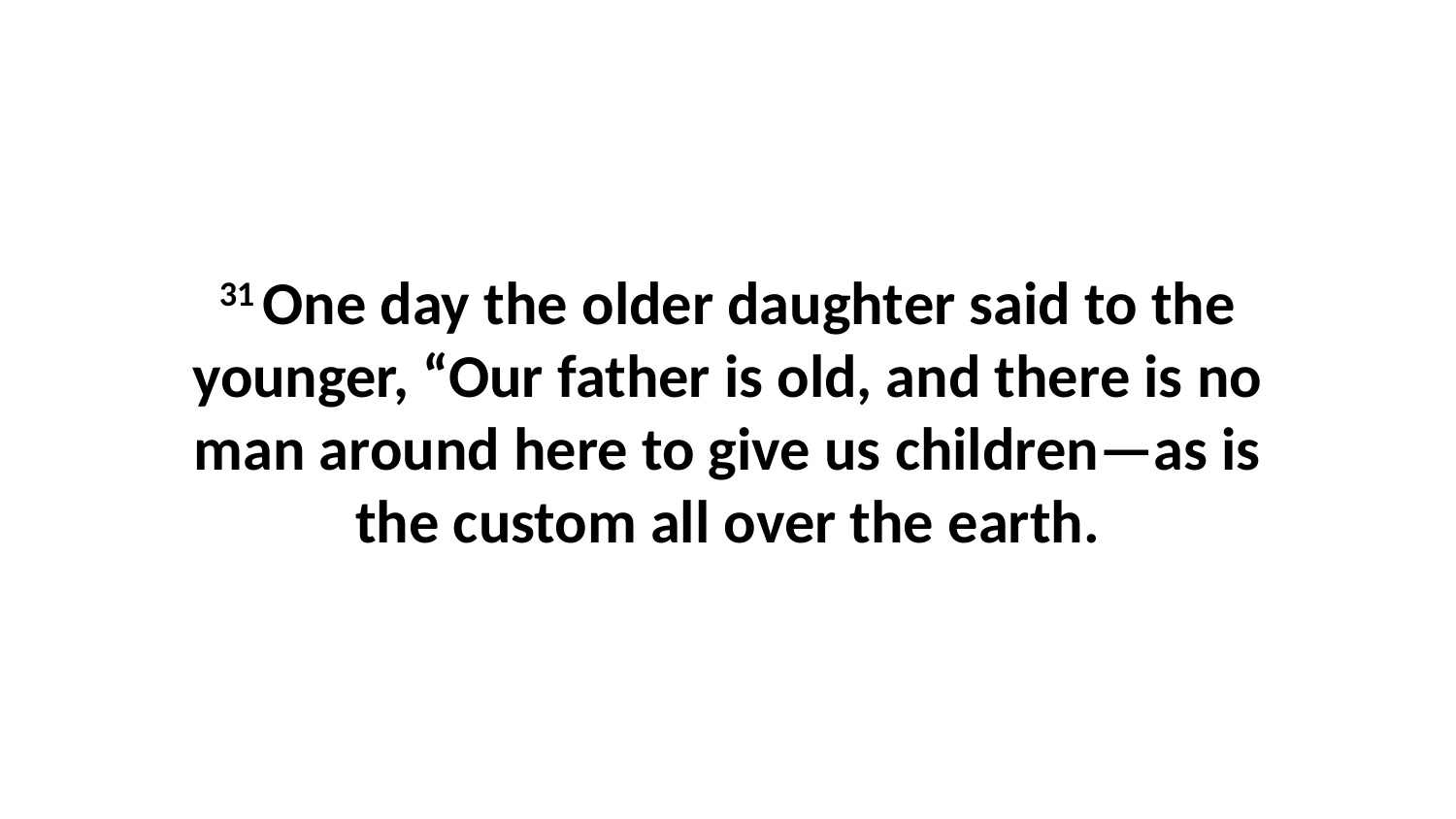

31 One day the older daughter said to the younger, “Our father is old, and there is no man around here to give us children—as is the custom all over the earth.